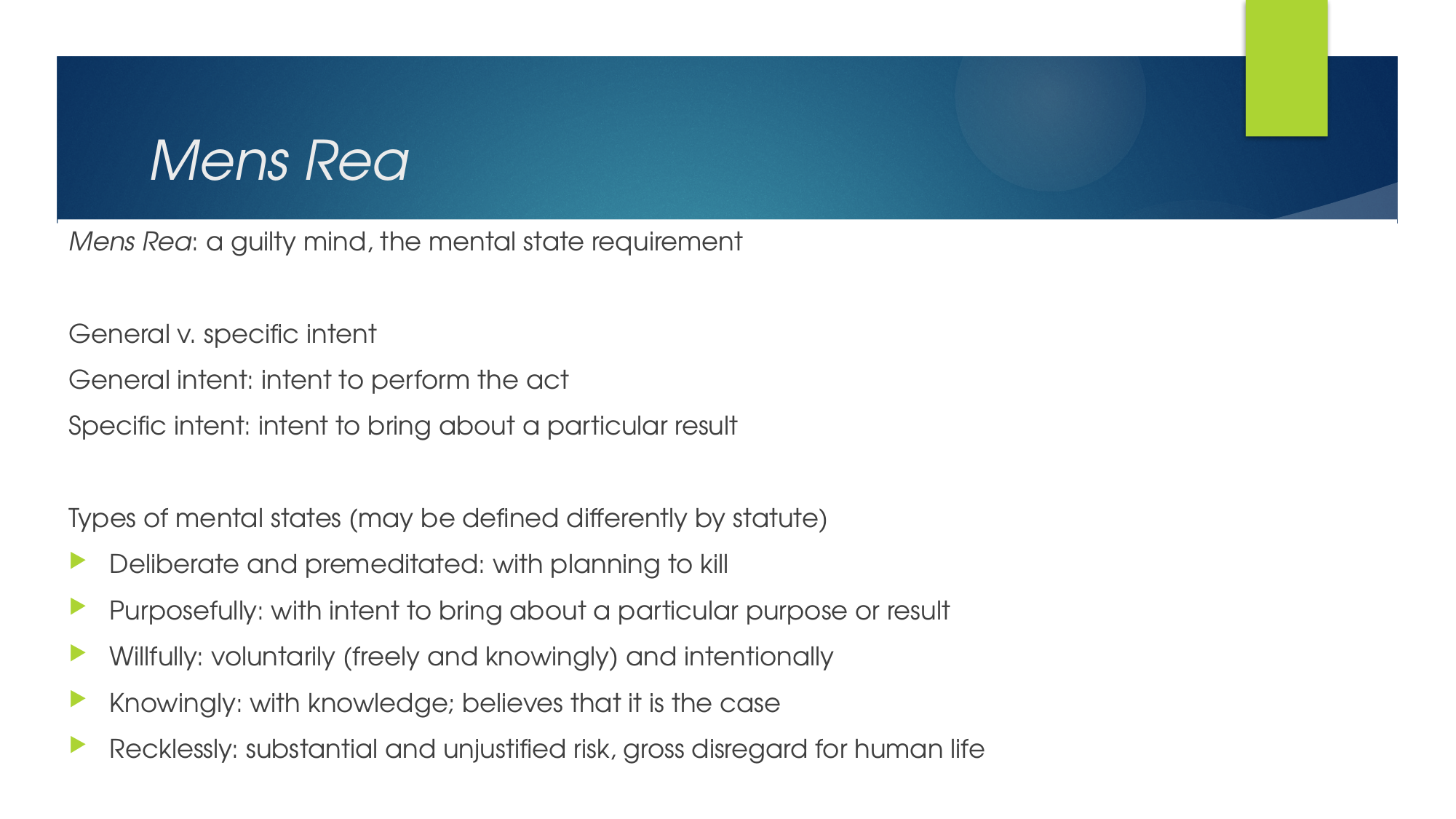

# Mens Rea
Mens Rea: a guilty mind, the mental state requirement

General v. specific intent
General intent: intent to perform the act
Specific intent: intent to bring about a particular result

Types of mental states (may be defined differently by statute)
Deliberate and premeditated: with planning to kill
Purposefully: with intent to bring about a particular purpose or result
Willfully: voluntarily (freely and knowingly) and intentionally
Knowingly: with knowledge; believes that it is the case
Recklessly: substantial and unjustified risk, gross disregard for human life